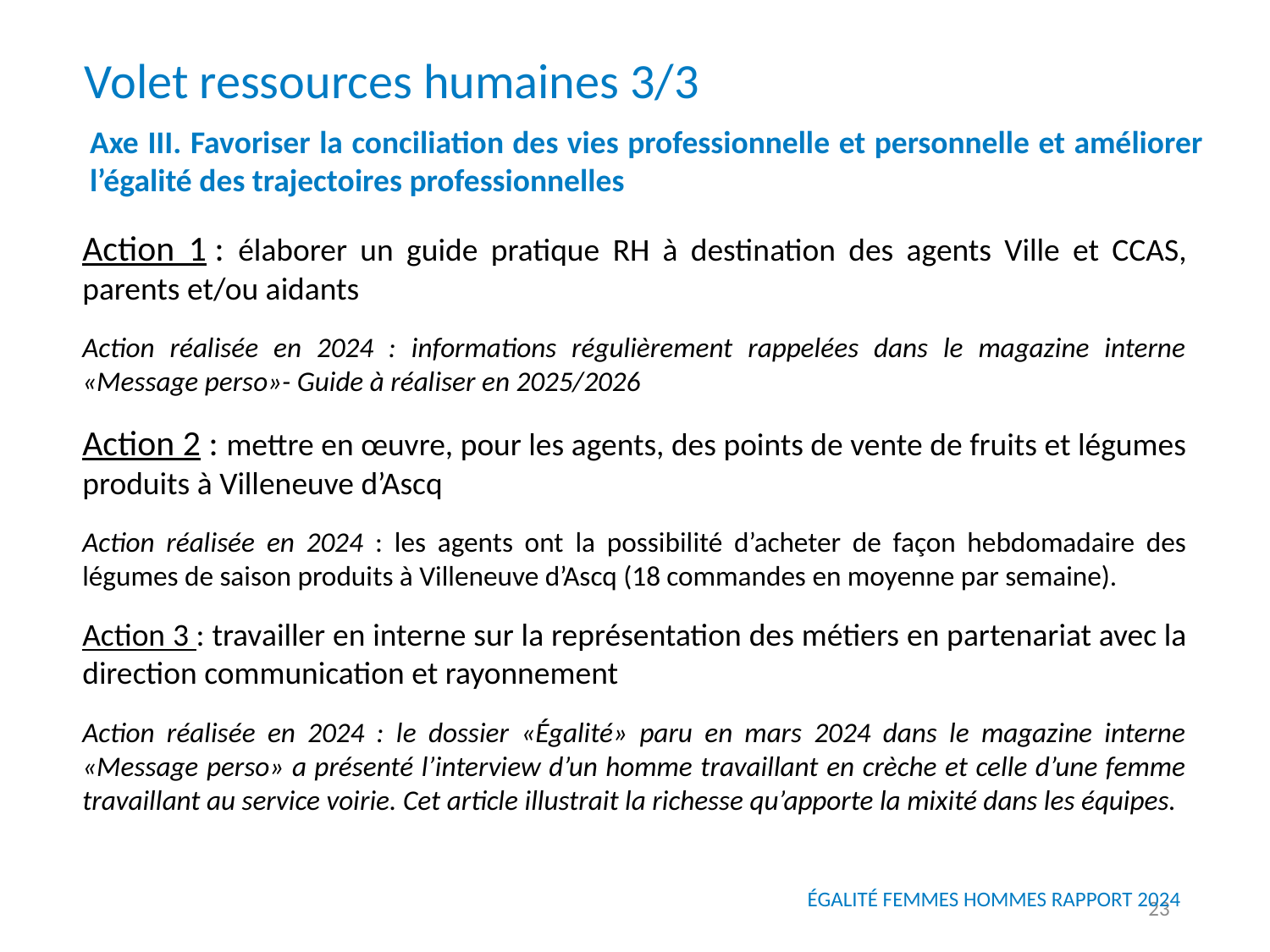

Volet ressources humaines 3/3
Axe III. Favoriser la conciliation des vies professionnelle et personnelle et améliorer l’égalité des trajectoires professionnelles
Action 1 : élaborer un guide pratique RH à destination des agents Ville et CCAS, parents et/ou aidants

Action réalisée en 2024 : informations régulièrement rappelées dans le magazine interne «Message perso»- Guide à réaliser en 2025/2026

Action 2 : mettre en œuvre, pour les agents, des points de vente de fruits et légumes produits à Villeneuve d’Ascq

Action réalisée en 2024 : les agents ont la possibilité d’acheter de façon hebdomadaire des légumes de saison produits à Villeneuve d’Ascq (18 commandes en moyenne par semaine).

Action 3 : travailler en interne sur la représentation des métiers en partenariat avec la direction communication et rayonnement

Action réalisée en 2024 : le dossier «Égalité» paru en mars 2024 dans le magazine interne «Message perso» a présenté l’interview d’un homme travaillant en crèche et celle d’une femme travaillant au service voirie. Cet article illustrait la richesse qu’apporte la mixité dans les équipes.
23
ÉGALITÉ FEMMES HOMMES RAPPORT 2024